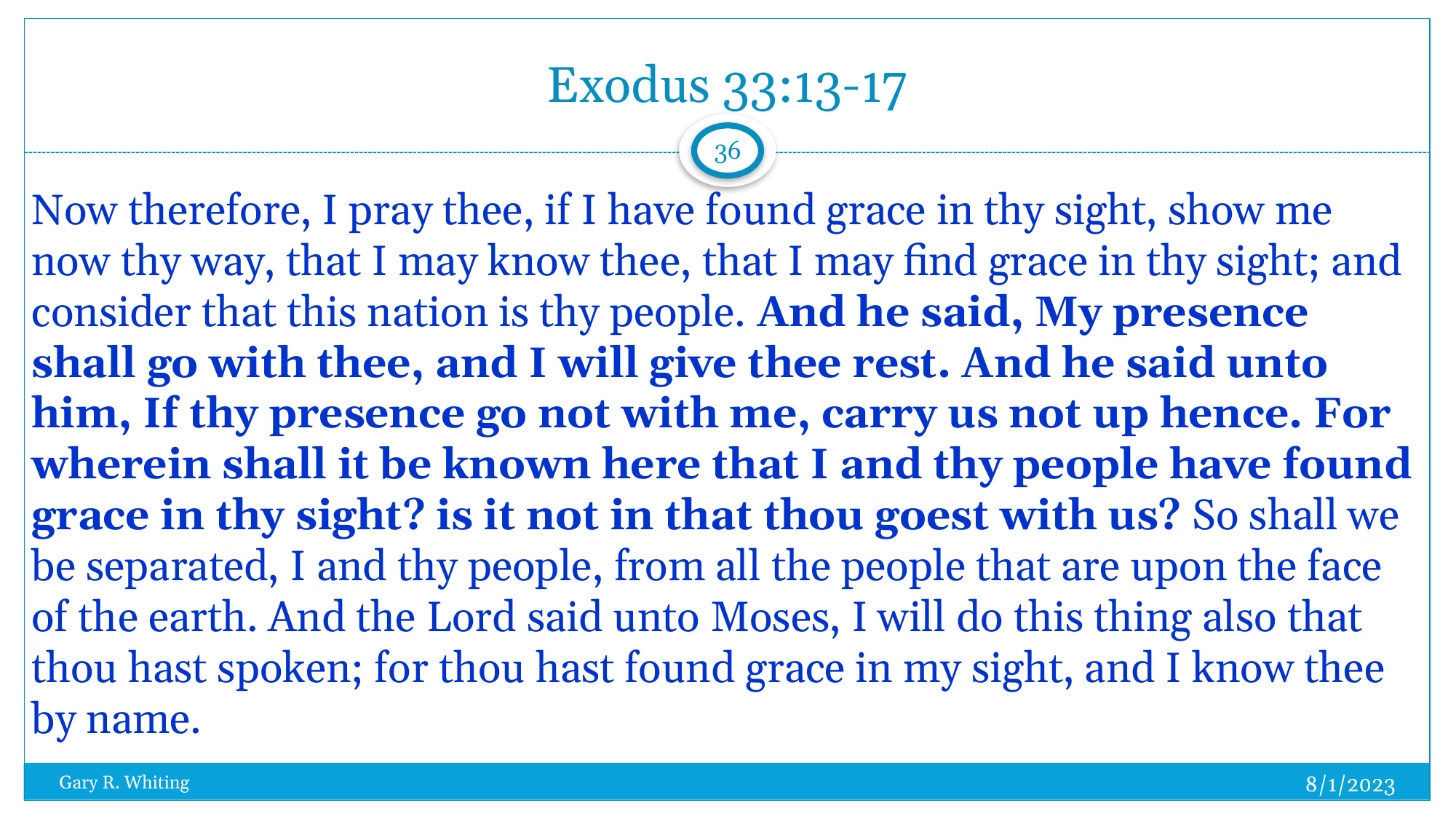

# Exodus 33:13-17
36
Now therefore, I pray thee, if I have found grace in thy sight, show me now thy way, that I may know thee, that I may find grace in thy sight; and consider that this nation is thy people. And he said, My presence shall go with thee, and I will give thee rest. And he said unto him, If thy presence go not with me, carry us not up hence. For wherein shall it be known here that I and thy people have found grace in thy sight? is it not in that thou goest with us? So shall we be separated, I and thy people, from all the people that are upon the face of the earth. And the Lord said unto Moses, I will do this thing also that thou hast spoken; for thou hast found grace in my sight, and I know thee by name.
8/1/2023
Gary R. Whiting